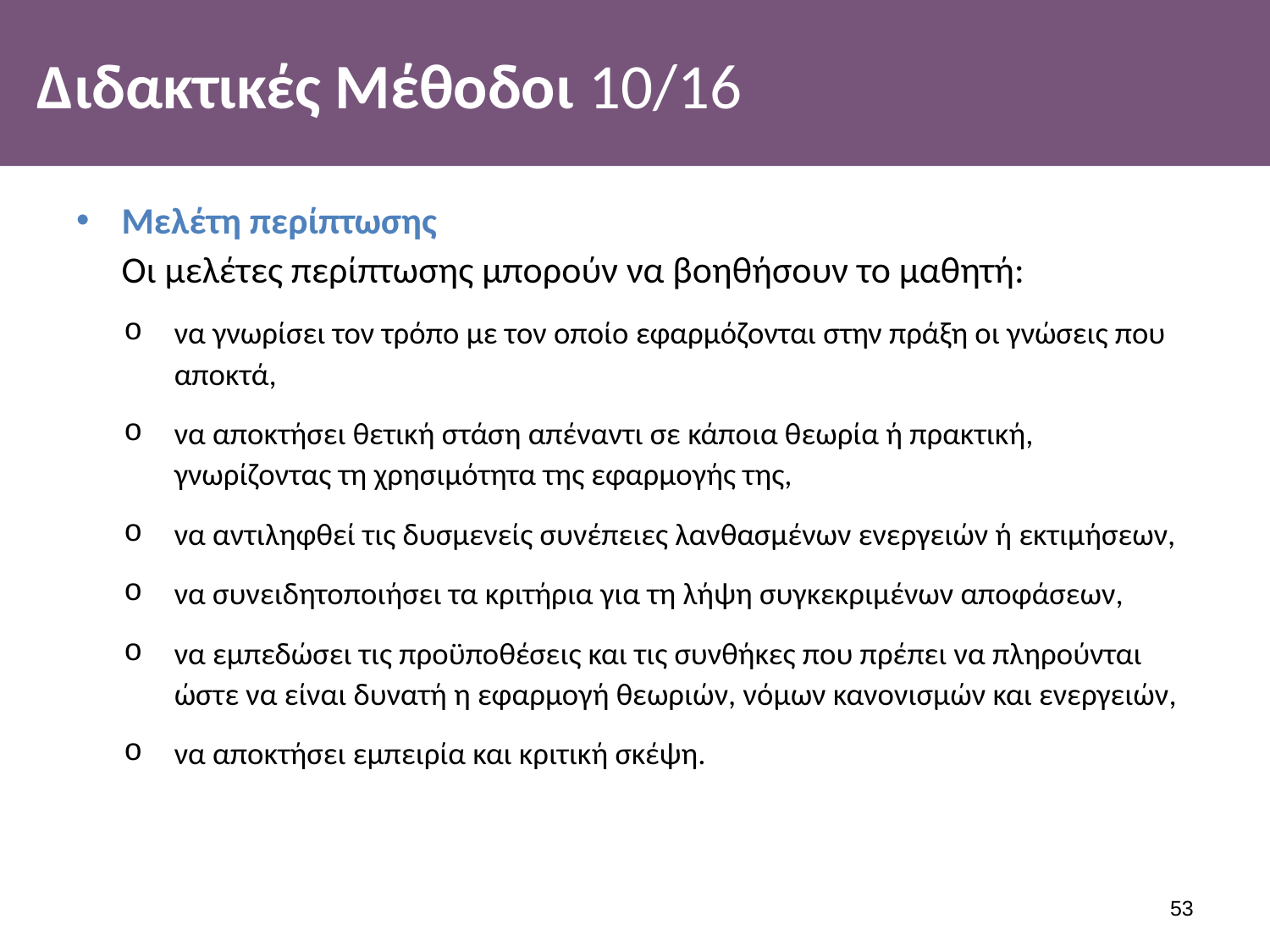

# Διδακτικές Μέθοδοι 10/16
Μελέτη περίπτωσης
Οι μελέτες περίπτωσης μπορούν να βοηθήσουν το μαθητή:
να γνωρίσει τον τρόπο με τον οποίο εφαρμόζονται στην πράξη οι γνώσεις που αποκτά,
να αποκτήσει θετική στάση απέναντι σε κάποια θεωρία ή πρακτική, γνωρίζοντας τη χρησιμότητα της εφαρμογής της,
να αντιληφθεί τις δυσμενείς συνέπειες λανθασμένων ενεργειών ή εκτιμήσεων,
να συνειδητοποιήσει τα κριτήρια για τη λήψη συγκεκριμένων αποφάσεων,
να εμπεδώσει τις προϋποθέσεις και τις συνθήκες που πρέπει να πληρούνται ώστε να είναι δυνατή η εφαρμογή θεωριών, νόμων κανονισμών και ενεργειών,
να αποκτήσει εμπειρία και κριτική σκέψη.

53